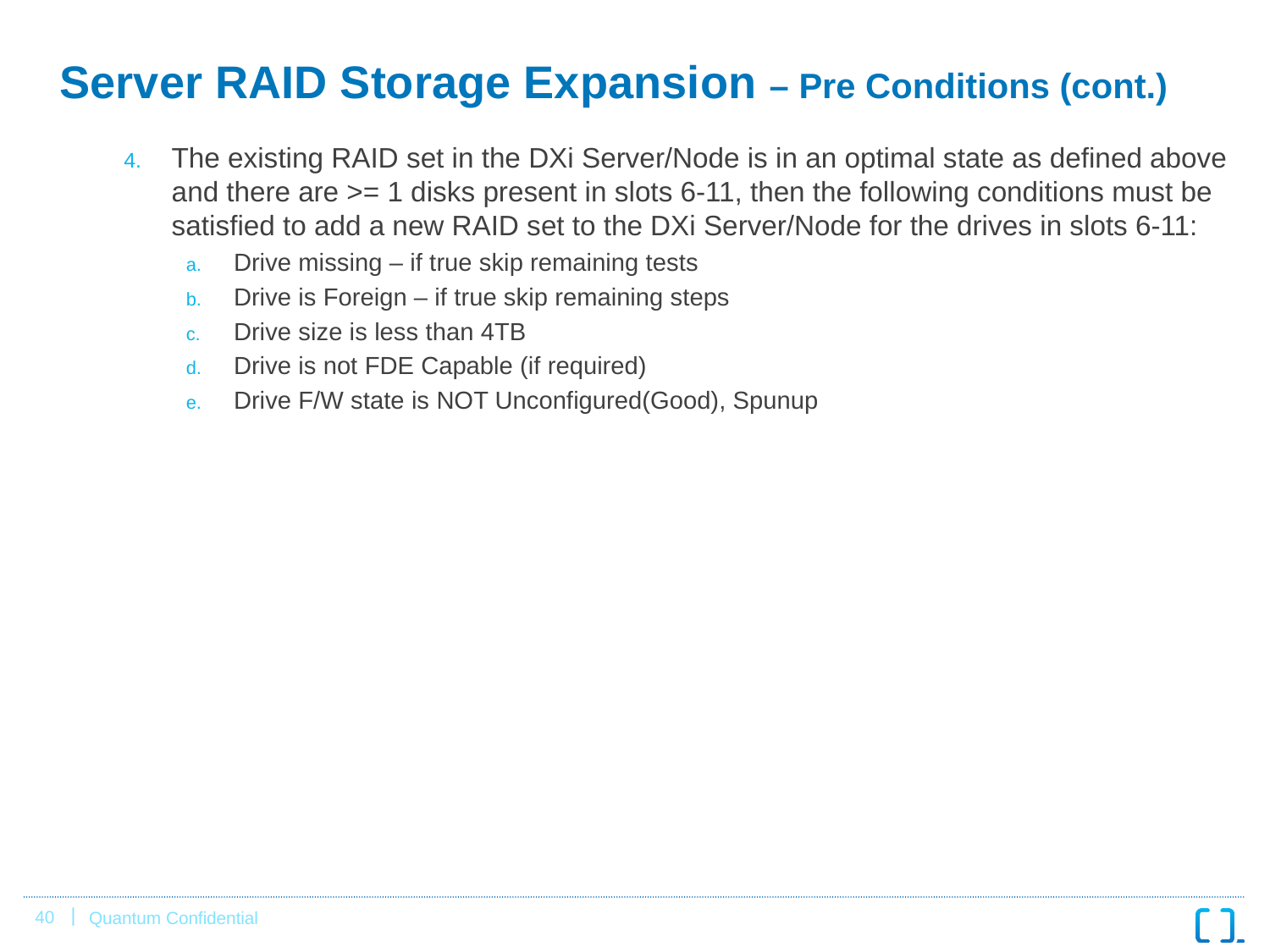

# Server RAID Storage Expansion – Pre Conditions (cont.)
The existing RAID set in the DXi Server/Node is in an optimal state as defined above and there are >= 1 disks present in slots 6-11, then the following conditions must be satisfied to add a new RAID set to the DXi Server/Node for the drives in slots 6-11:
Drive missing – if true skip remaining tests
Drive is Foreign – if true skip remaining steps
Drive size is less than 4TB
Drive is not FDE Capable (if required)
Drive F/W state is NOT Unconfigured(Good), Spunup